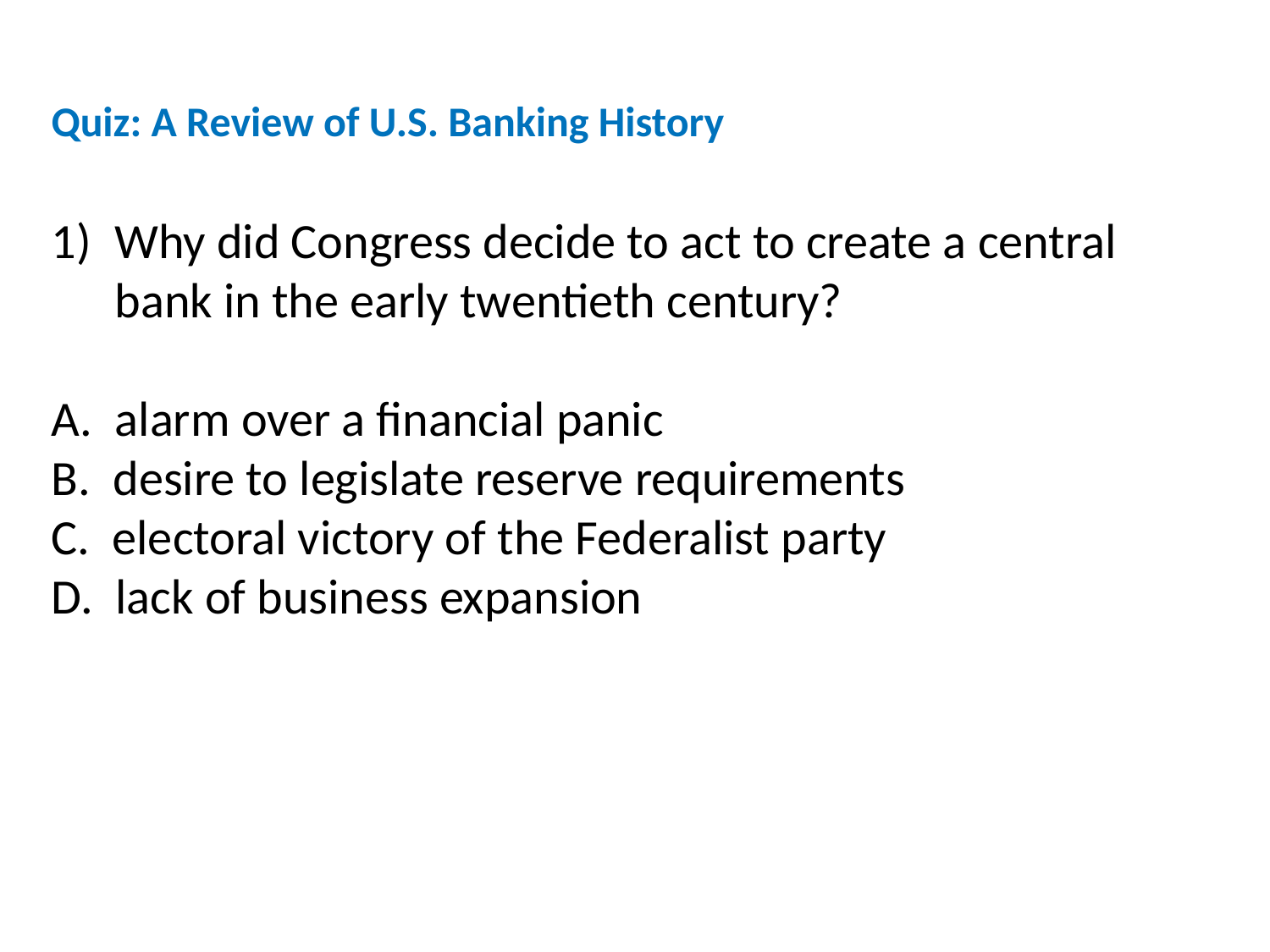

Quiz: A Review of U.S. Banking History
Why did Congress decide to act to create a central bank in the early twentieth century?

A.  alarm over a financial panic
B.  desire to legislate reserve requirements
C.  electoral victory of the Federalist party
D.  lack of business expansion